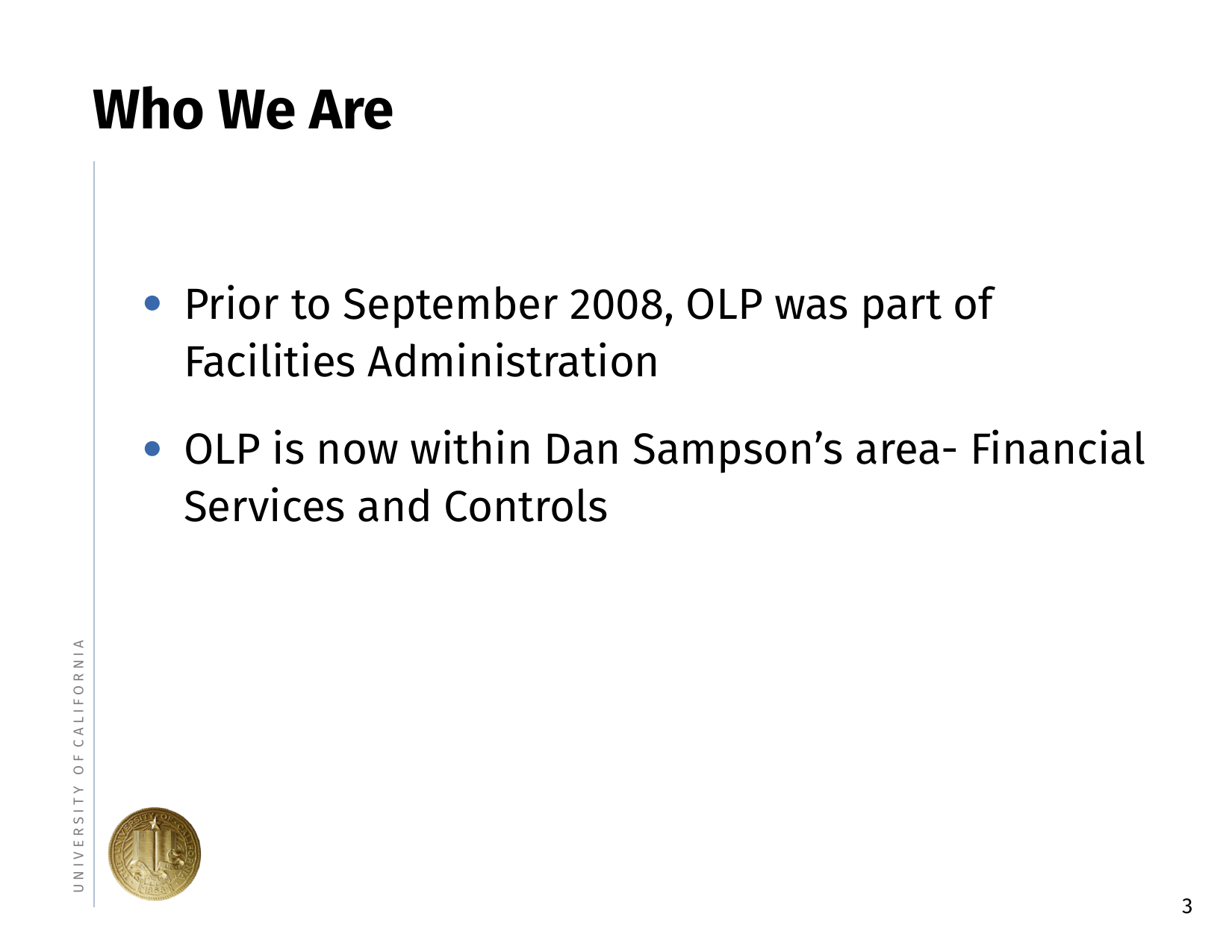

# Who We Are

Prior to September 2008, OLP was part of Facilities Administration
OLP is now within Dan Sampson’s area- Financial Services and Controls